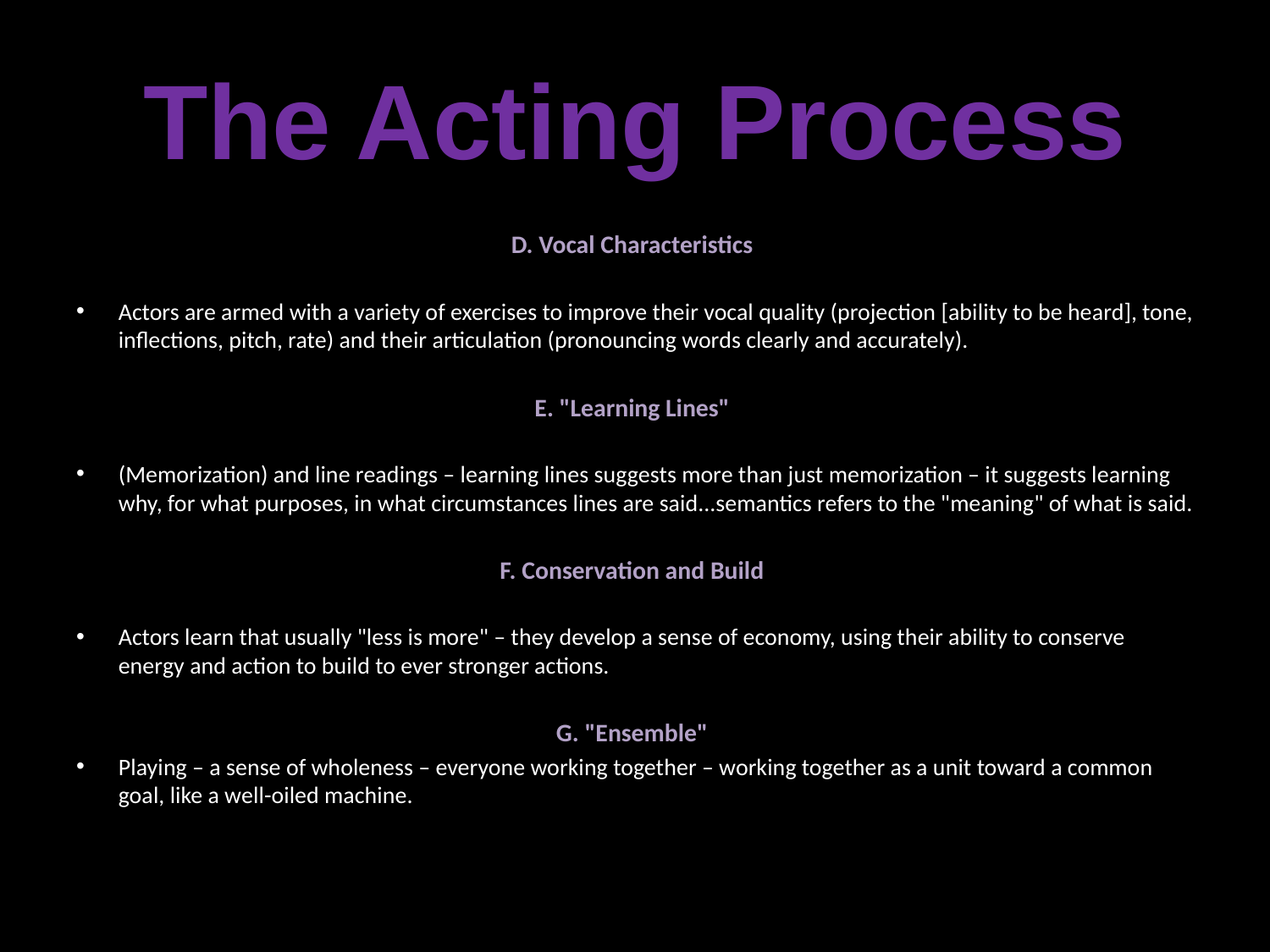

# The Acting Process
D. Vocal Characteristics

Actors are armed with a variety of exercises to improve their vocal quality (projection [ability to be heard], tone, inflections, pitch, rate) and their articulation (pronouncing words clearly and accurately).

E. "Learning Lines"

(Memorization) and line readings – learning lines suggests more than just memorization – it suggests learning why, for what purposes, in what circumstances lines are said...semantics refers to the "meaning" of what is said.

F. Conservation and Build

Actors learn that usually "less is more" – they develop a sense of economy, using their ability to conserve energy and action to build to ever stronger actions.

G. "Ensemble"
Playing – a sense of wholeness – everyone working together – working together as a unit toward a common goal, like a well-oiled machine.